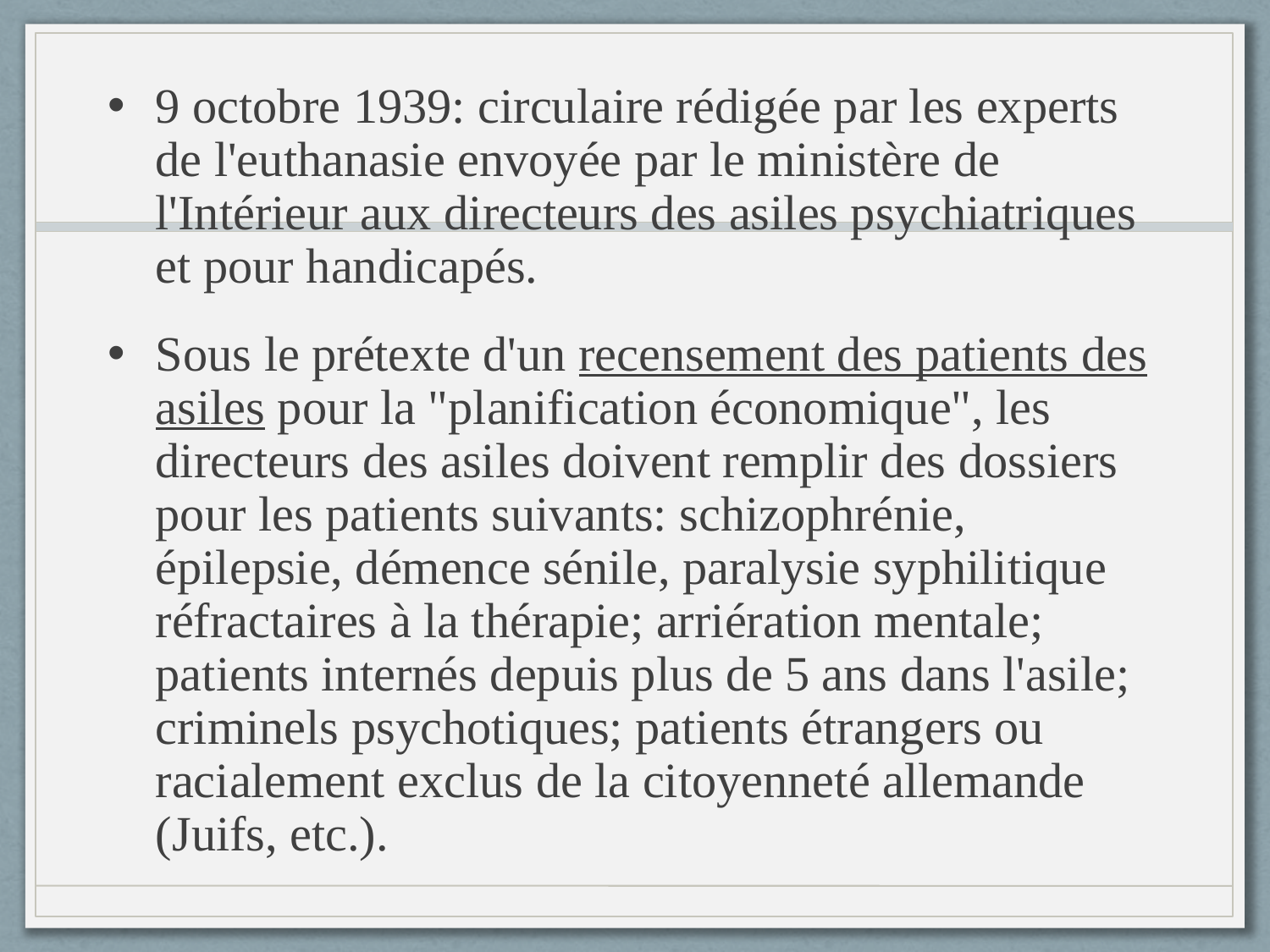

9 octobre 1939: circulaire rédigée par les experts de l'euthanasie envoyée par le ministère de l'Intérieur aux directeurs des asiles psychiatriques et pour handicapés.
Sous le prétexte d'un recensement des patients des asiles pour la "planification économique", les directeurs des asiles doivent remplir des dossiers pour les patients suivants: schizophrénie, épilepsie, démence sénile, paralysie syphilitique réfractaires à la thérapie; arriération mentale; patients internés depuis plus de 5 ans dans l'asile; criminels psychotiques; patients étrangers ou racialement exclus de la citoyenneté allemande (Juifs, etc.).